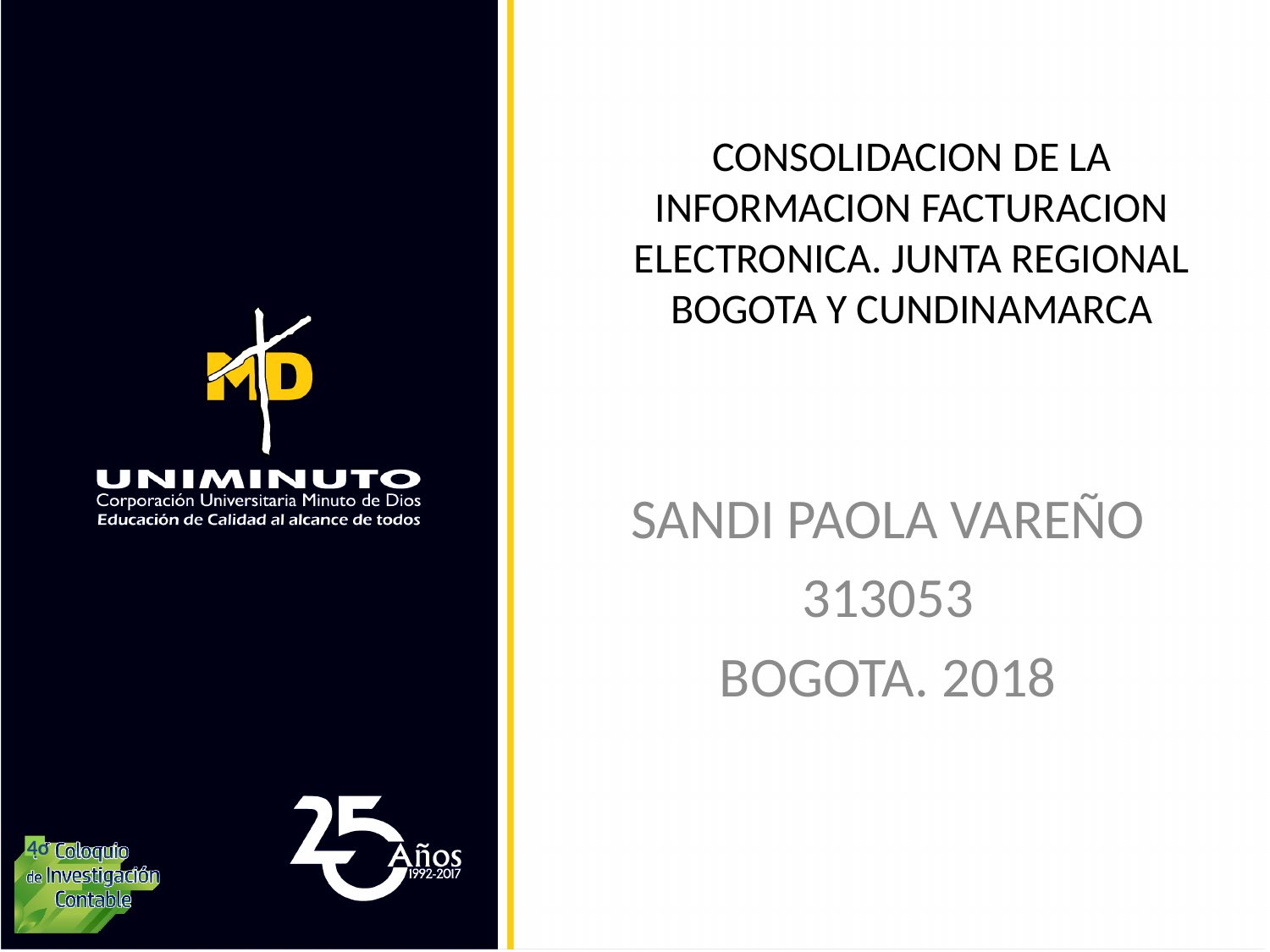

# CONSOLIDACION DE LA INFORMACION FACTURACION ELECTRONICA. JUNTA REGIONAL BOGOTA Y CUNDINAMARCA
SANDI PAOLA VAREÑO
313053
BOGOTA. 2018